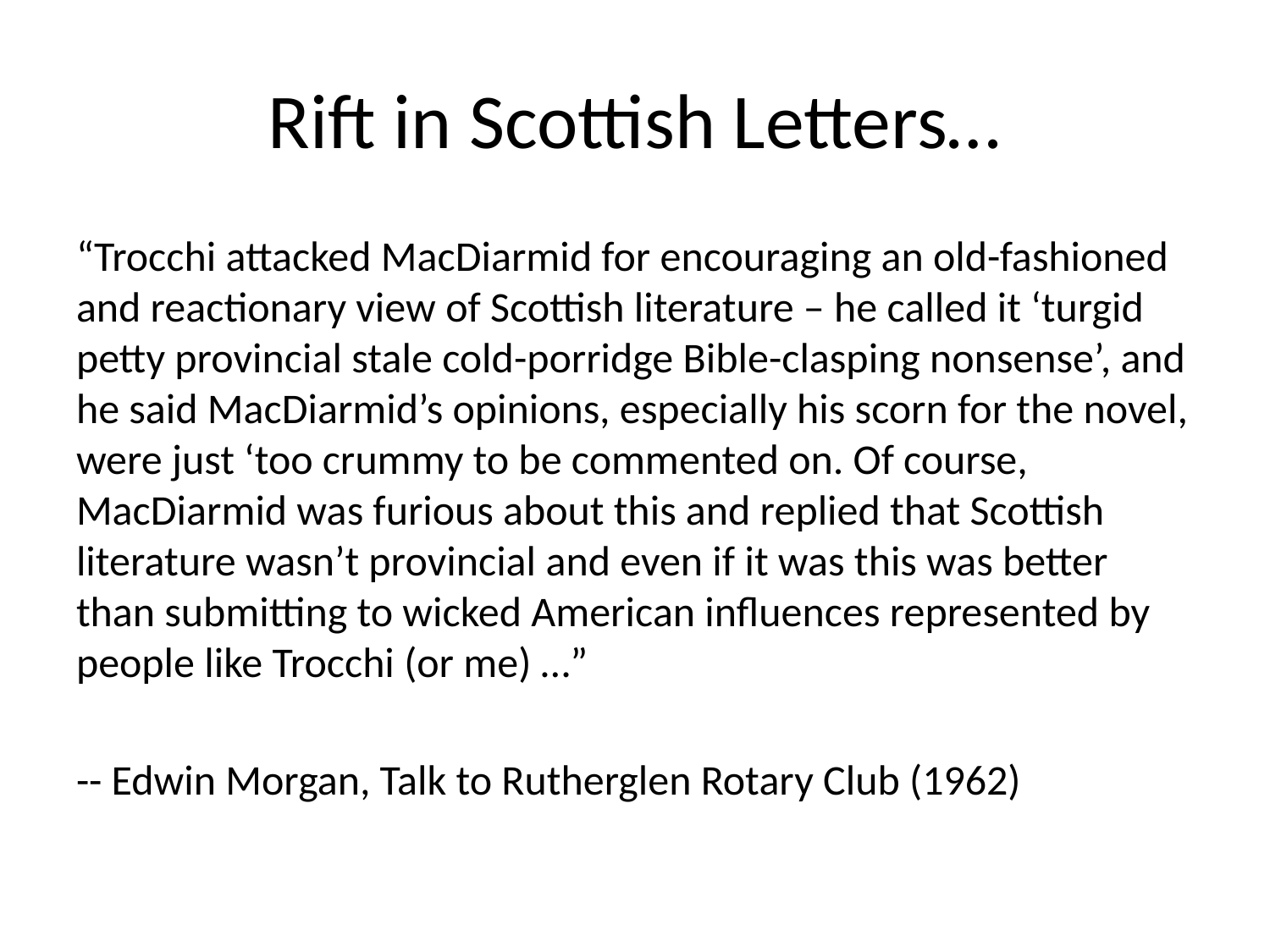

# Rift in Scottish Letters…
“Trocchi attacked MacDiarmid for encouraging an old-fashioned and reactionary view of Scottish literature – he called it ‘turgid petty provincial stale cold-porridge Bible-clasping nonsense’, and he said MacDiarmid’s opinions, especially his scorn for the novel, were just ‘too crummy to be commented on. Of course, MacDiarmid was furious about this and replied that Scottish literature wasn’t provincial and even if it was this was better than submitting to wicked American influences represented by people like Trocchi (or me) …”

-- Edwin Morgan, Talk to Rutherglen Rotary Club (1962)